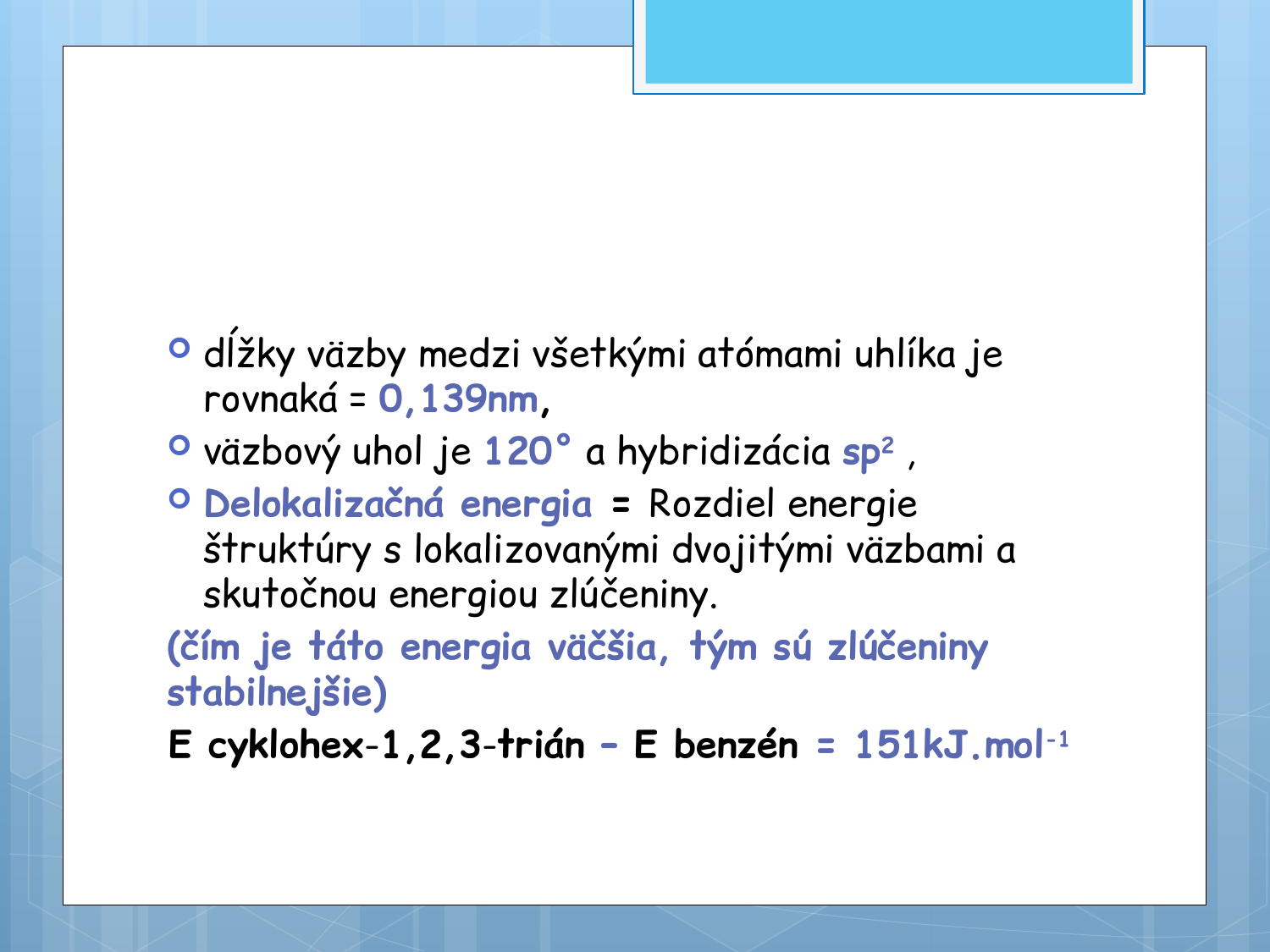

#
dĺžky väzby medzi všetkými atómami uhlíka je rovnaká = 0,139nm,
väzbový uhol je 120° a hybridizácia sp2 ,
Delokalizačná energia = Rozdiel energie štruktúry s lokalizovanými dvojitými väzbami a skutočnou energiou zlúčeniny.
(čím je táto energia väčšia, tým sú zlúčeniny stabilnejšie)
E cyklohex-1,2,3-trián – E benzén = 151kJ.mol-1